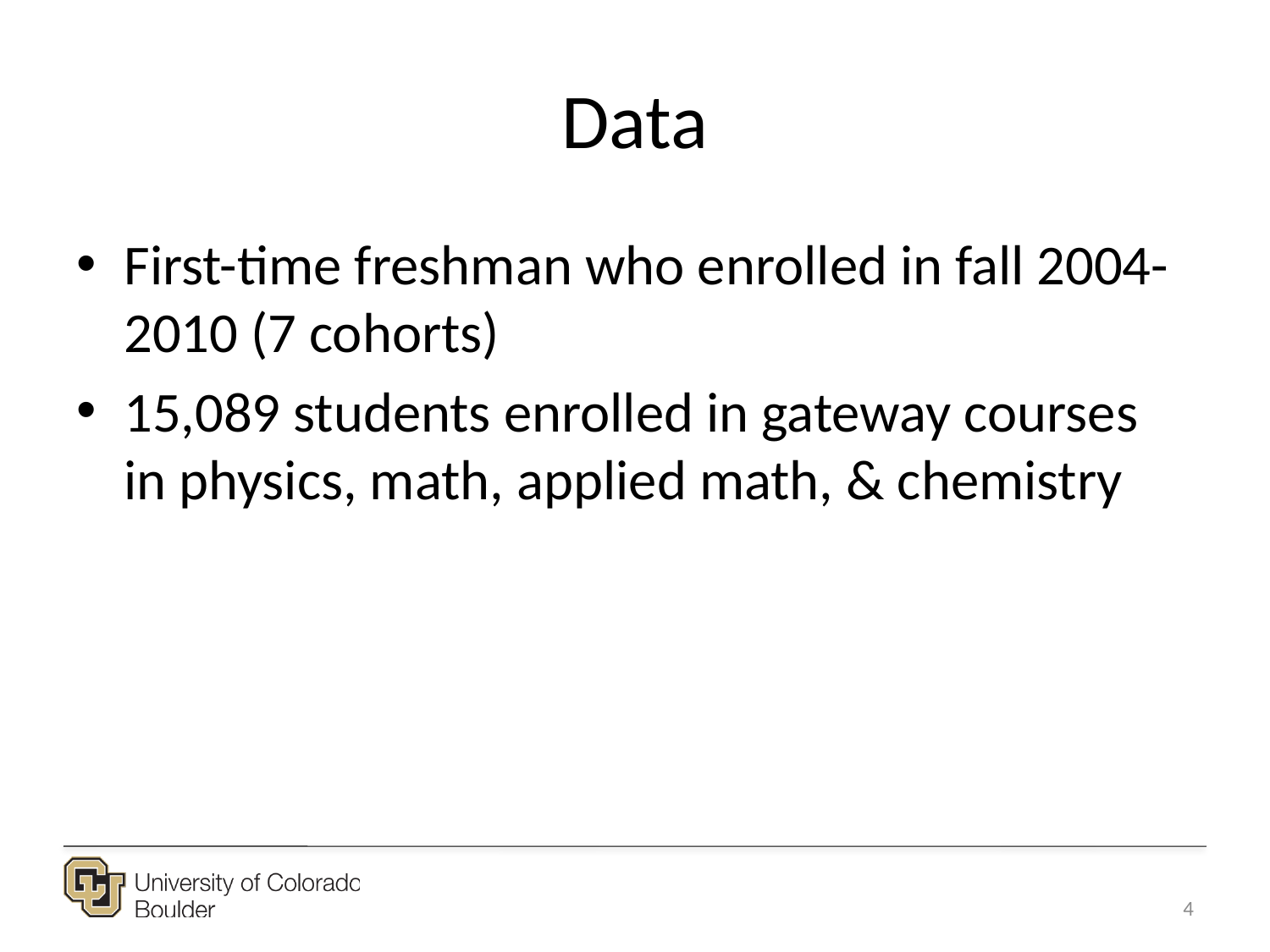

# Data
First-time freshman who enrolled in fall 2004-2010 (7 cohorts)
15,089 students enrolled in gateway courses in physics, math, applied math, & chemistry
4